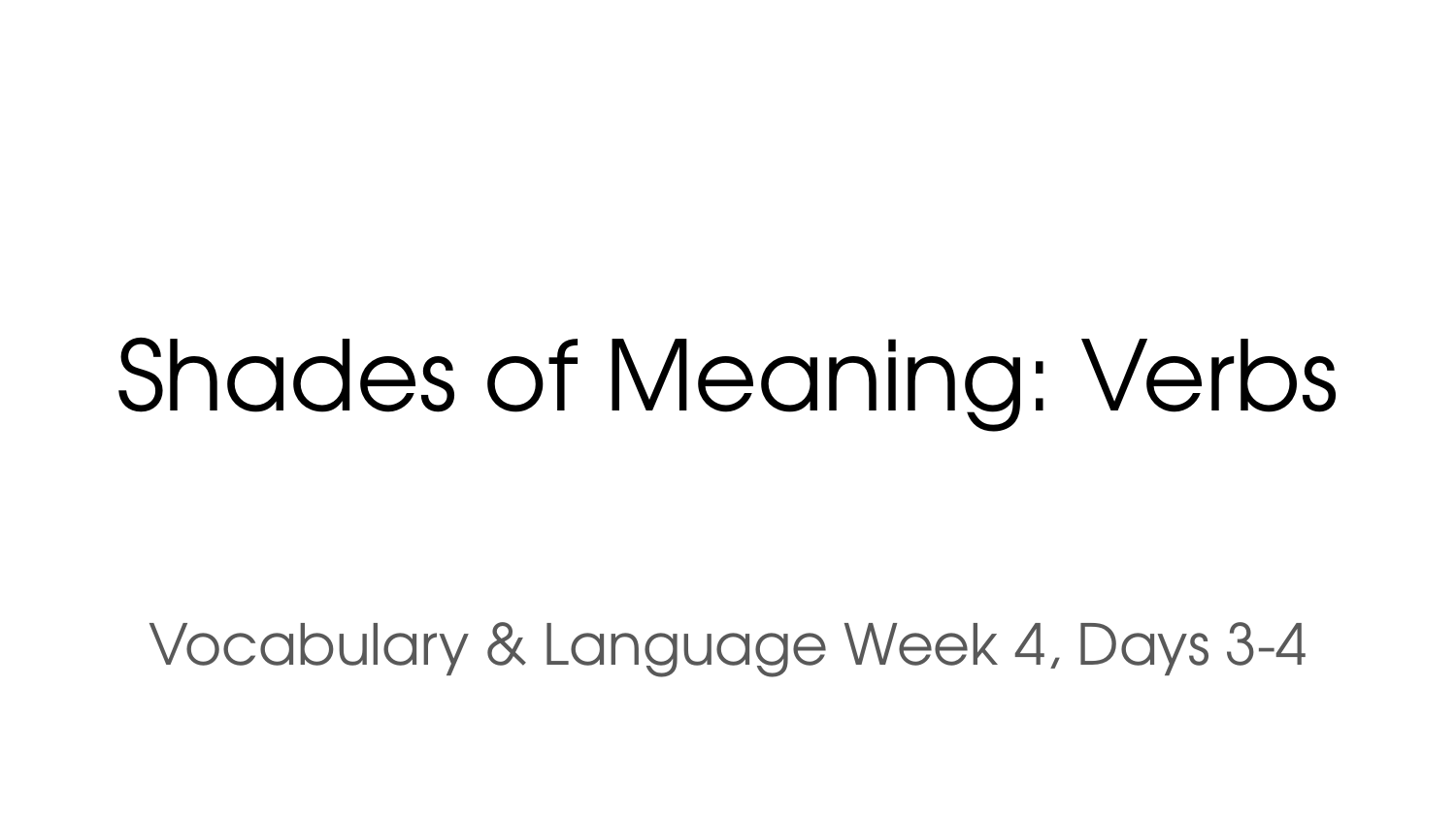

# Shades of Meaning: Verbs
Vocabulary & Language Week 4, Days 3-4